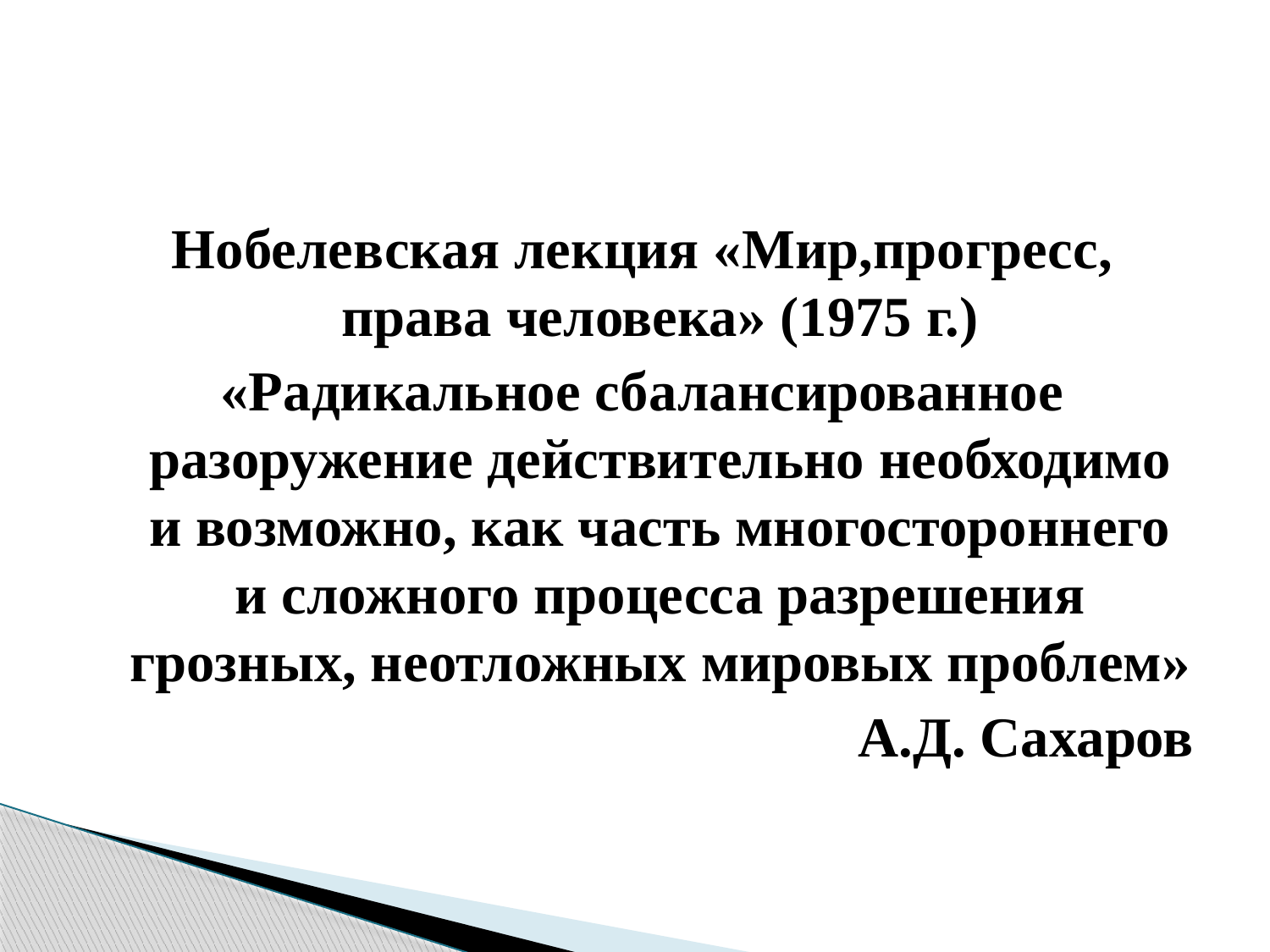

#
Нобелевская лекция «Мир,прогресс, права человека» (1975 г.)
«Радикальное сбалансированное разоружение действительно необходимо и возможно, как часть многостороннего и сложного процесса разрешения грозных, неотложных мировых проблем»
А.Д. Сахаров